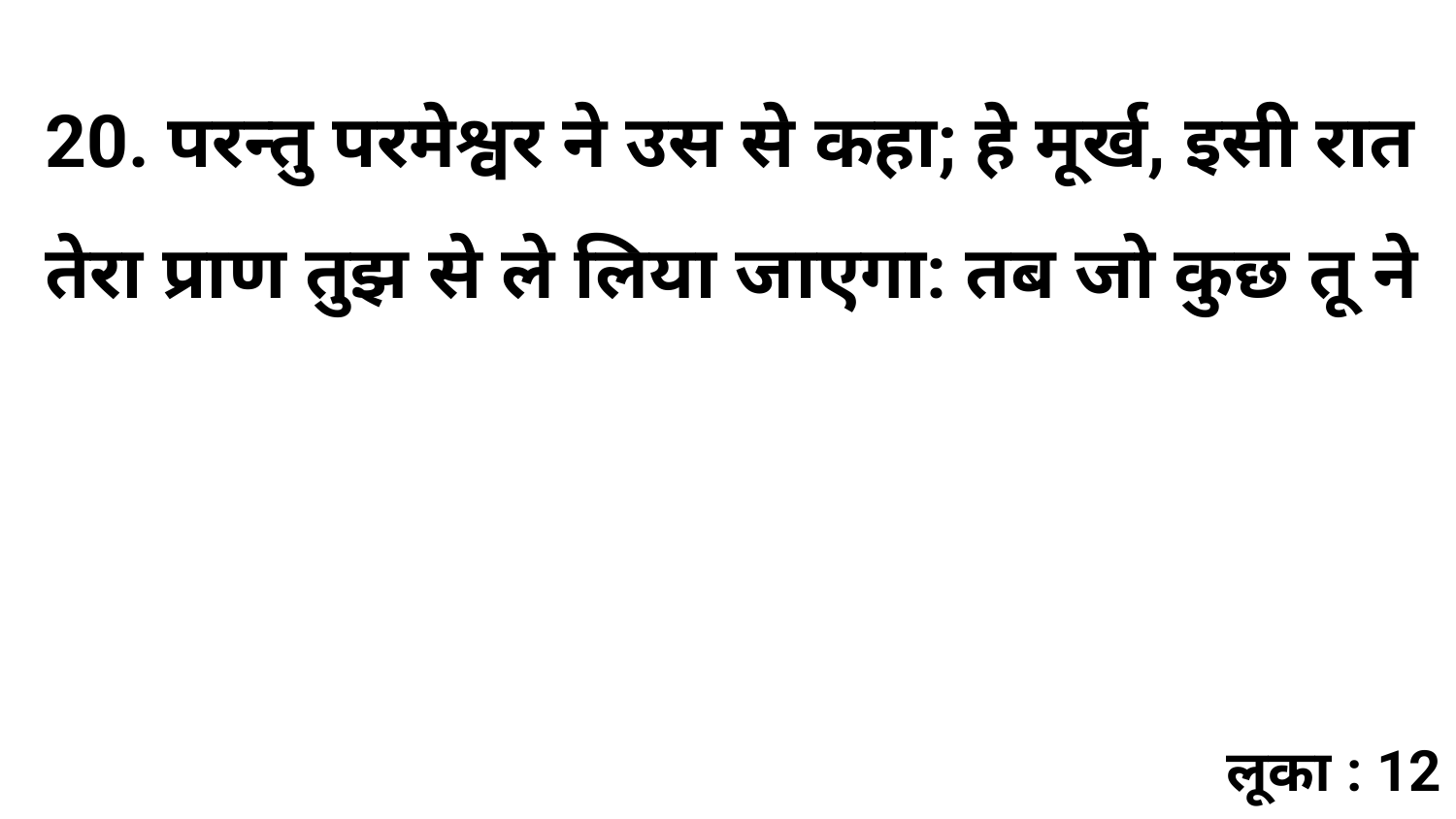

20. परन्तु परमेश्वर ने उस से कहा; हे मूर्ख, इसी रात तेरा प्राण तुझ से ले लिया जाएगा: तब जो कुछ तू ने
लूका : 12